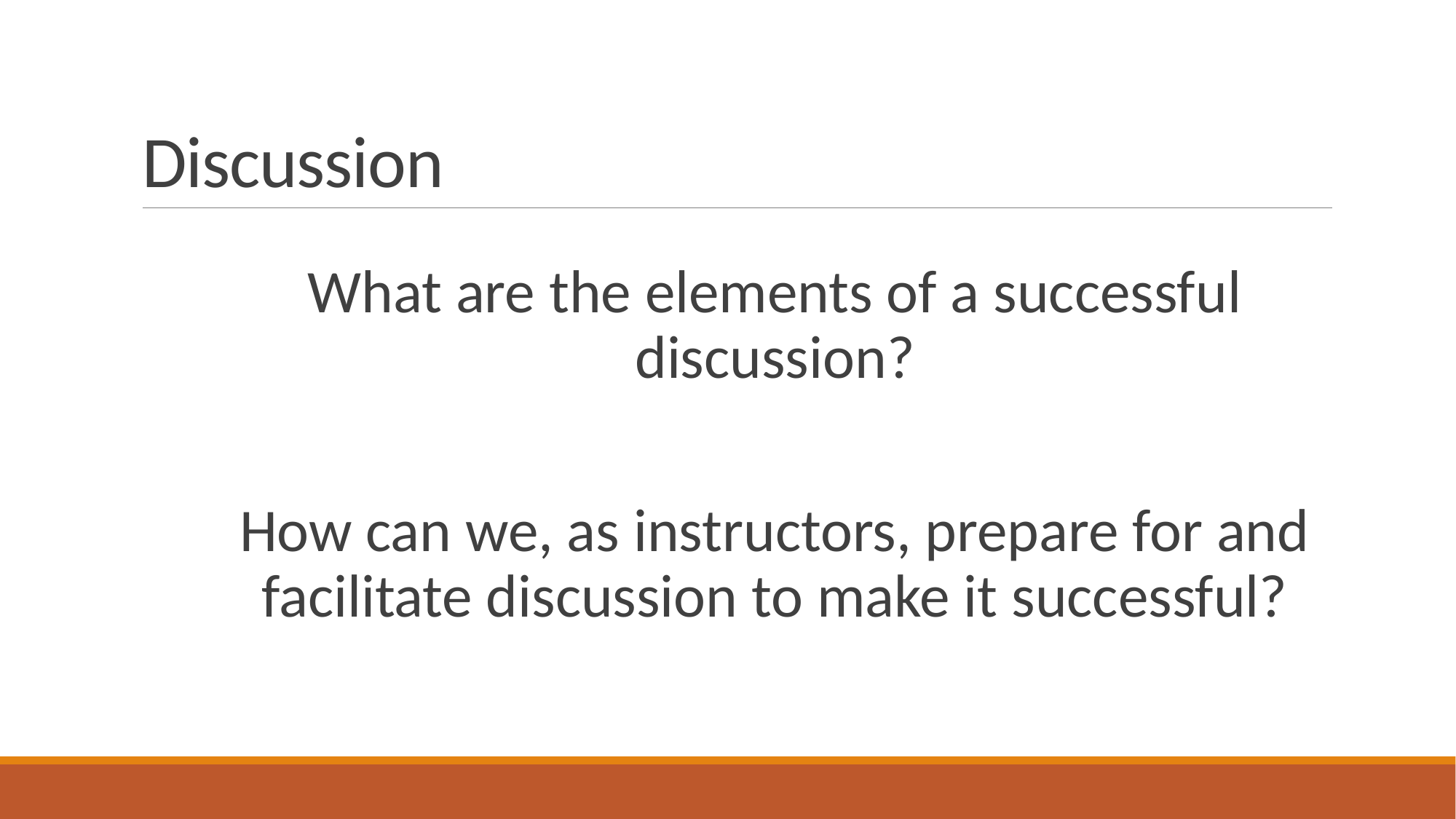

# Discussion
What are the elements of a successful discussion?

How can we, as instructors, prepare for and facilitate discussion to make it successful?